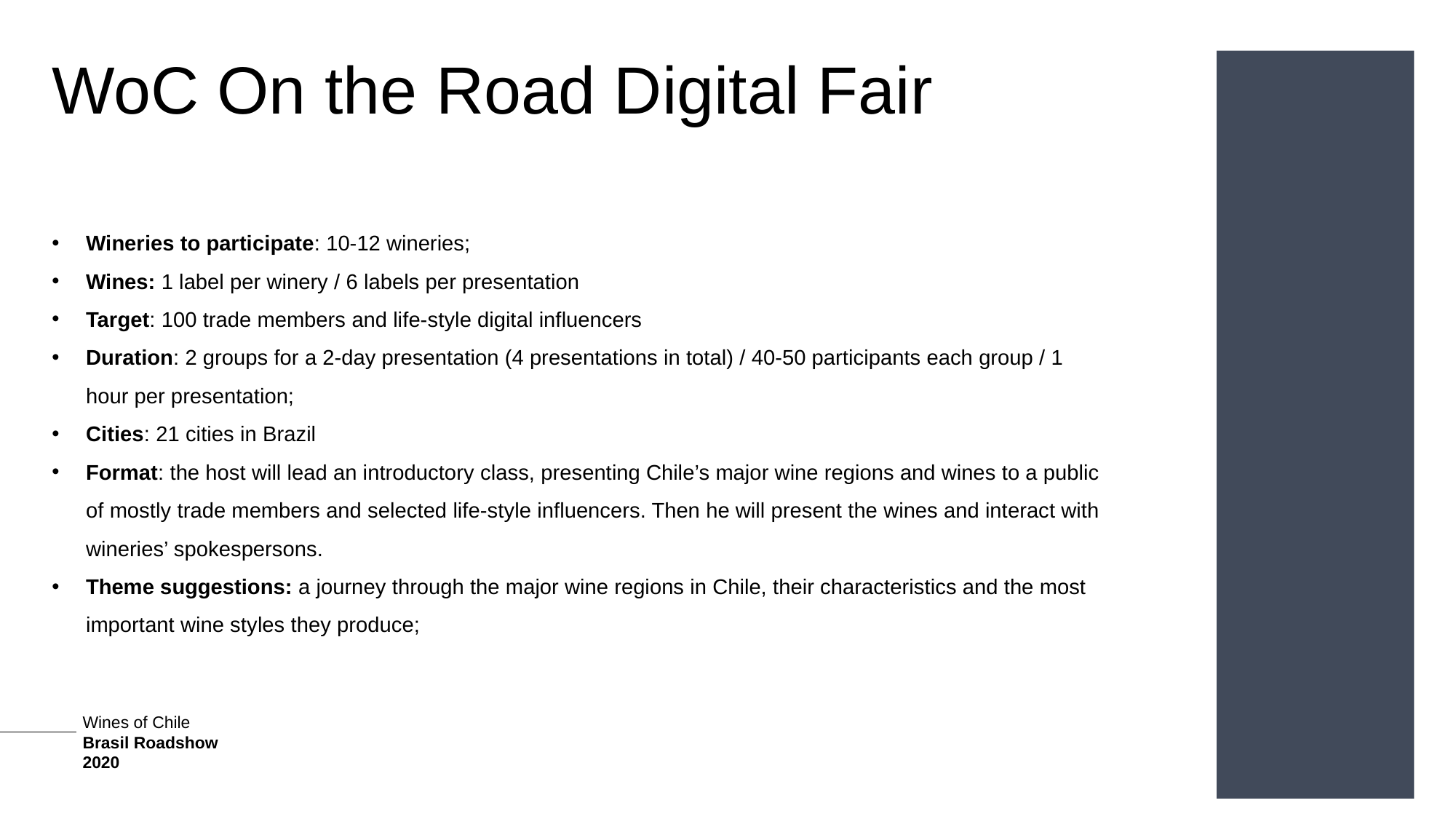

WoC On the Road Digital Fair
Wineries to participate: 10-12 wineries;
Wines: 1 label per winery / 6 labels per presentation
Target: 100 trade members and life-style digital influencers
Duration: 2 groups for a 2-day presentation (4 presentations in total) / 40-50 participants each group / 1 hour per presentation;
Cities: 21 cities in Brazil
Format: the host will lead an introductory class, presenting Chile’s major wine regions and wines to a public of mostly trade members and selected life-style influencers. Then he will present the wines and interact with wineries’ spokespersons.
Theme suggestions: a journey through the major wine regions in Chile, their characteristics and the most important wine styles they produce;